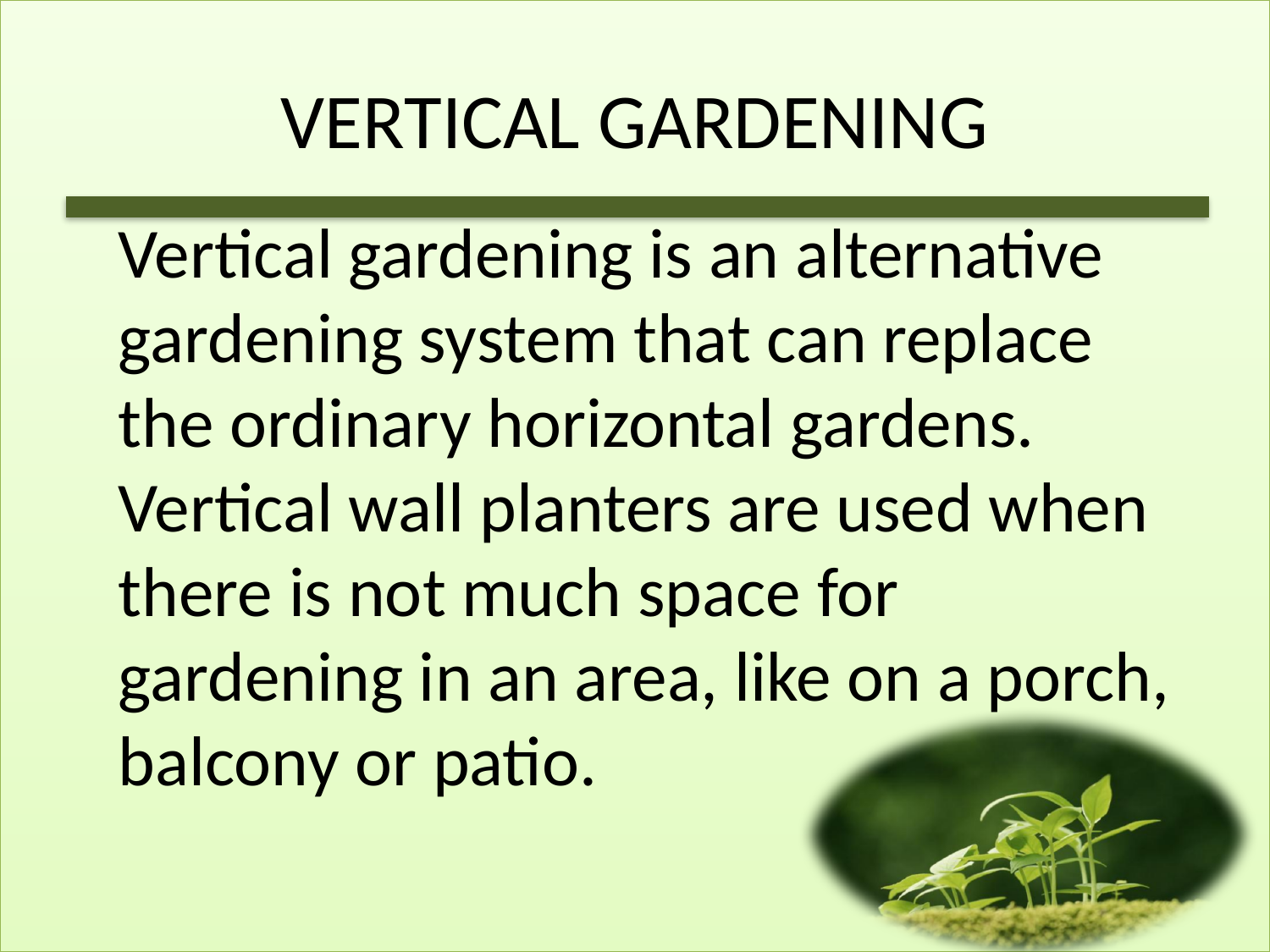

# VERTICAL GARDENING
Vertical gardening is an alternative gardening system that can replace the ordinary horizontal gardens. Vertical wall planters are used when there is not much space for gardening in an area, like on a porch, balcony or patio.